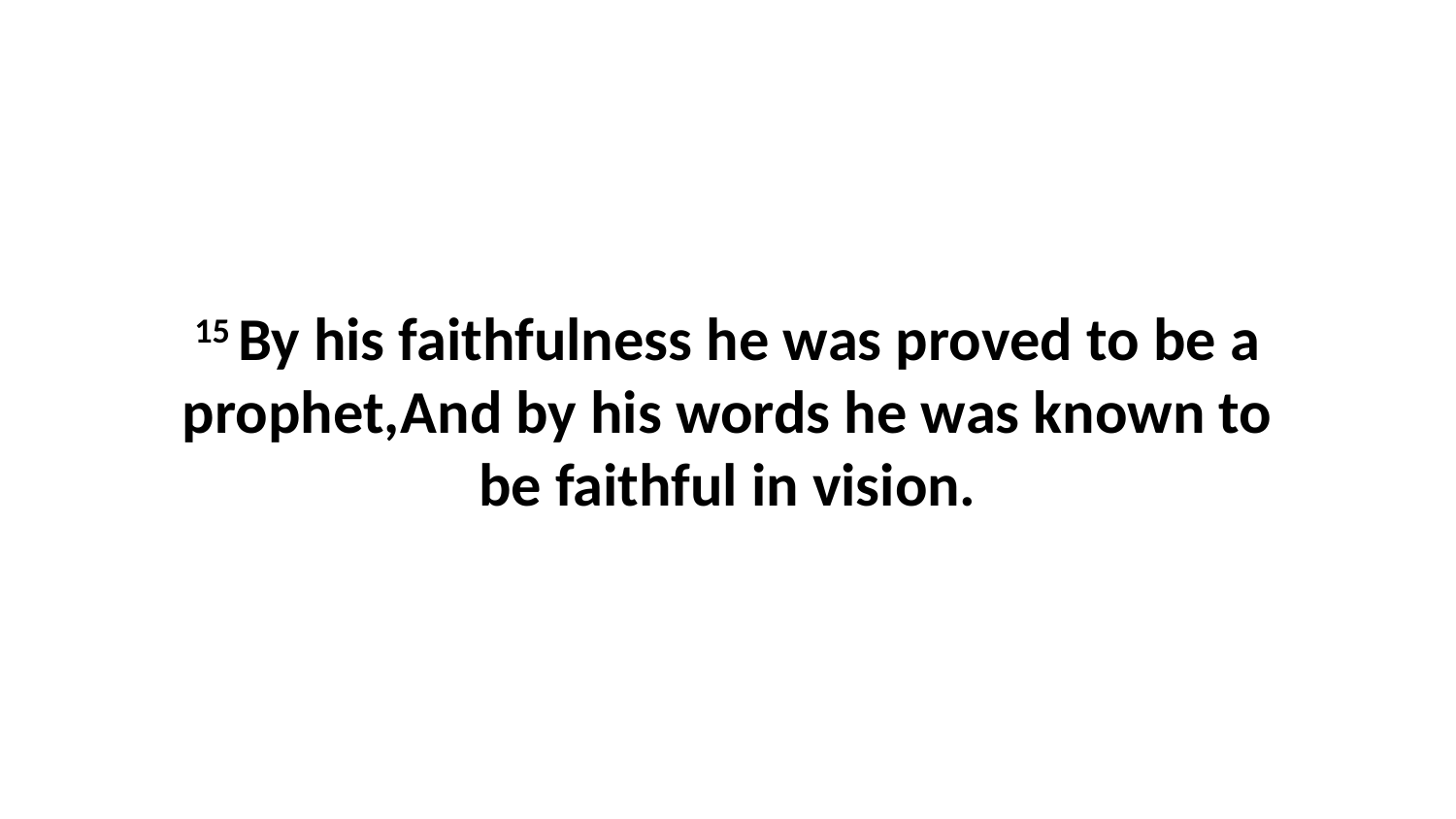

15 By his faithfulness he was proved to be a prophet,And by his words he was known to be faithful in vision.